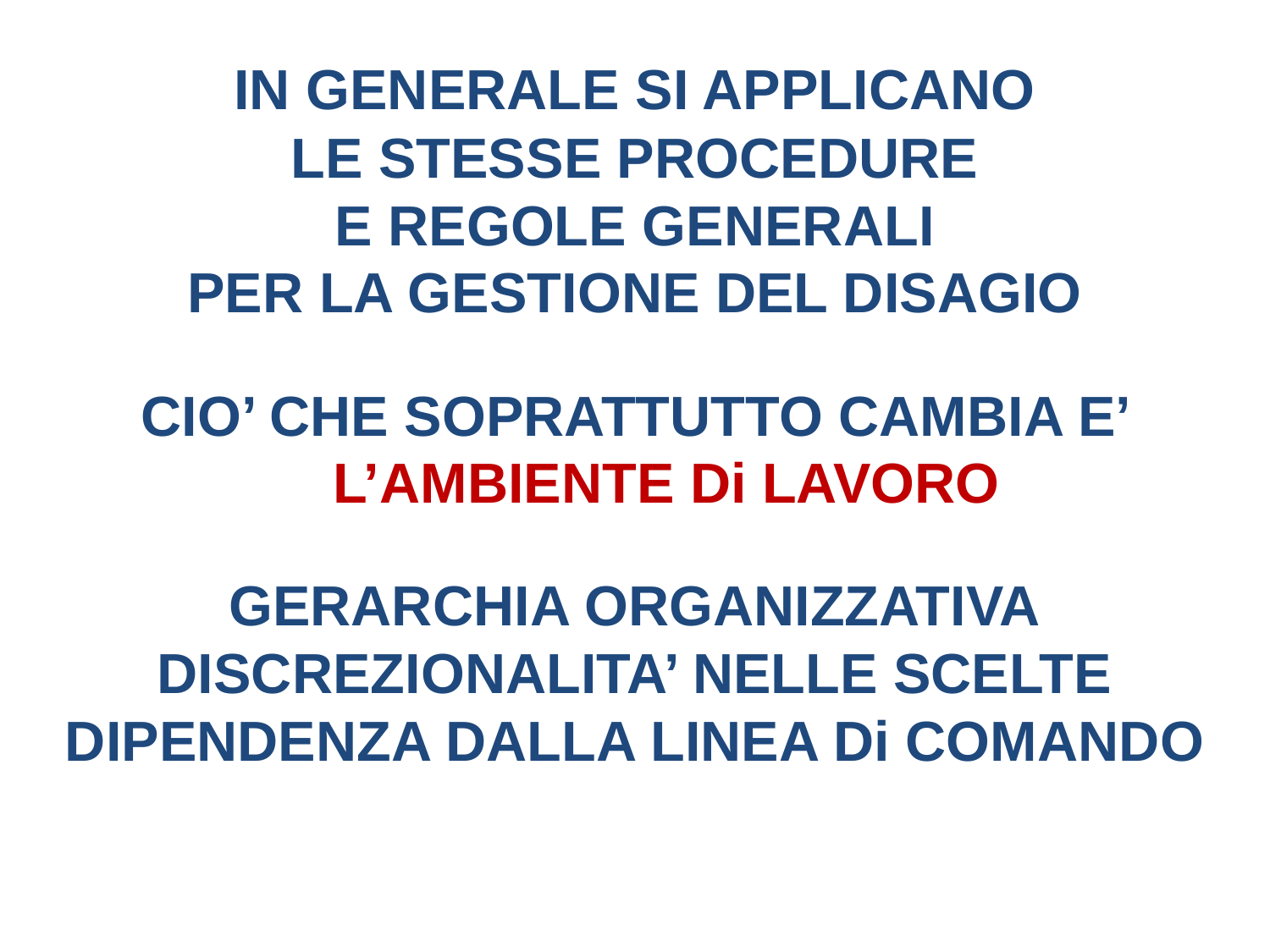

IN GENERALE SI APPLICANO
LE STESSE PROCEDURE
E REGOLE GENERALI
PER LA GESTIONE DEL DISAGIO

CIO’ CHE SOPRATTUTTO CAMBIA E’ L’AMBIENTE Di LAVORO

GERARCHIA ORGANIZZATIVA
DISCREZIONALITA’ NELLE SCELTE
DIPENDENZA DALLA LINEA Di COMANDO